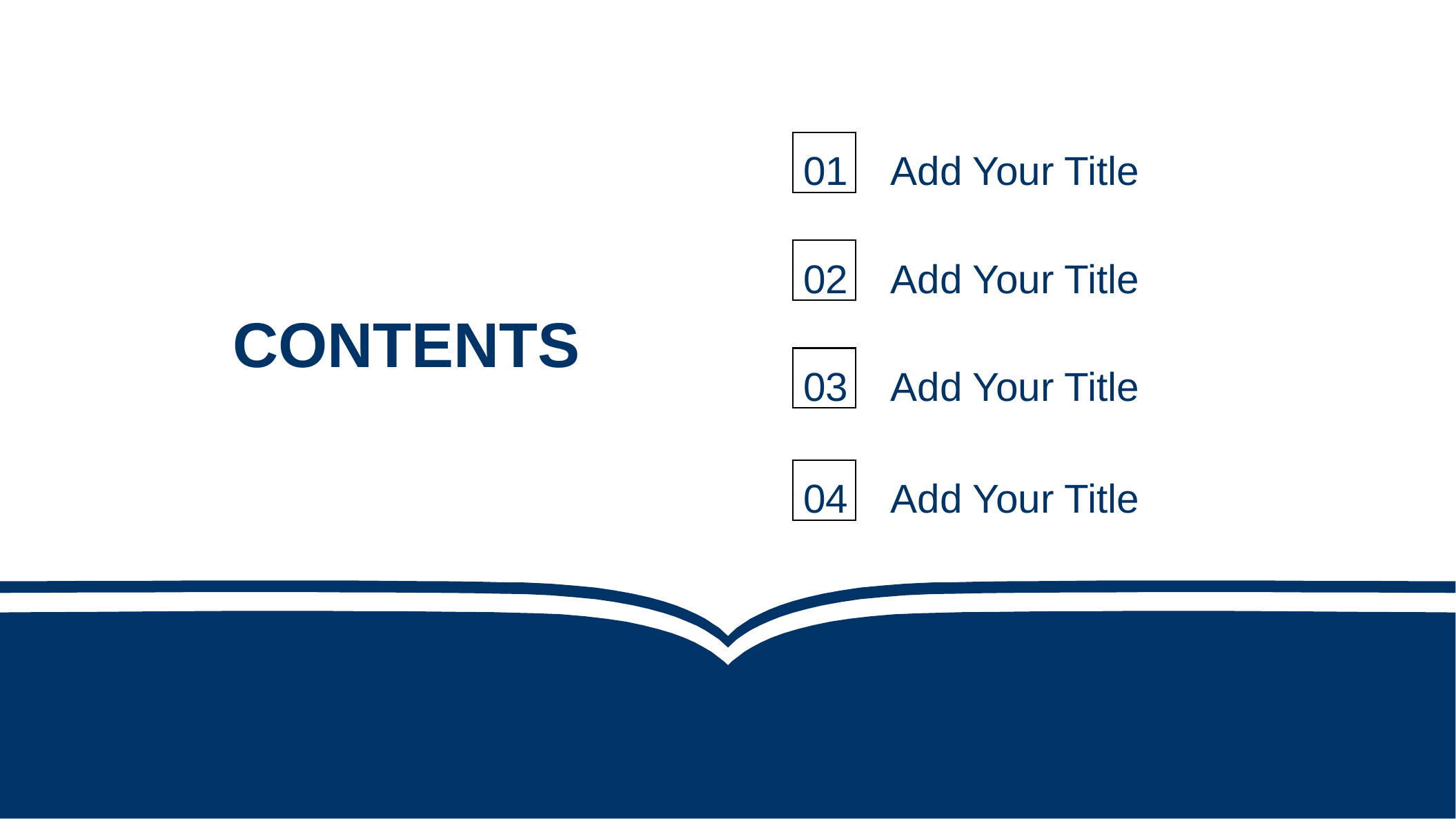

01    Add Your Title

02    Add Your Title

CONTENTS
03    Add Your Title

04    Add Your Title